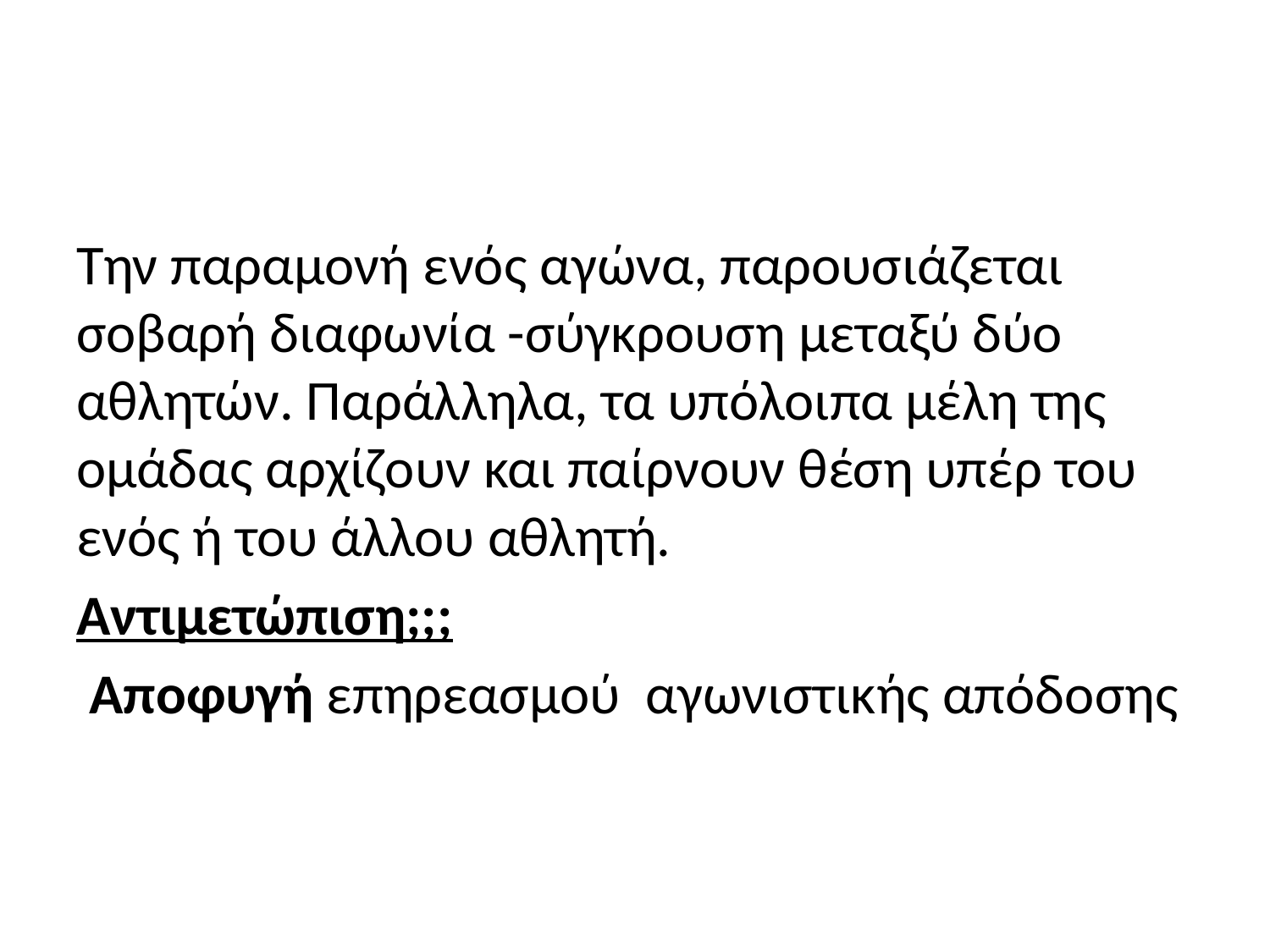

#
Την παραμονή ενός αγώνα, παρουσιάζεται  σοβαρή διαφωνία -σύγκρουση μεταξύ δύο αθλητών. Παράλληλα, τα υπόλοιπα μέλη της ομάδας αρχίζουν και παίρνουν θέση υπέρ του ενός ή του άλλου αθλητή.
Αντιμετώπιση;;;
 Αποφυγή επηρεασμού  αγωνιστικής απόδοσης